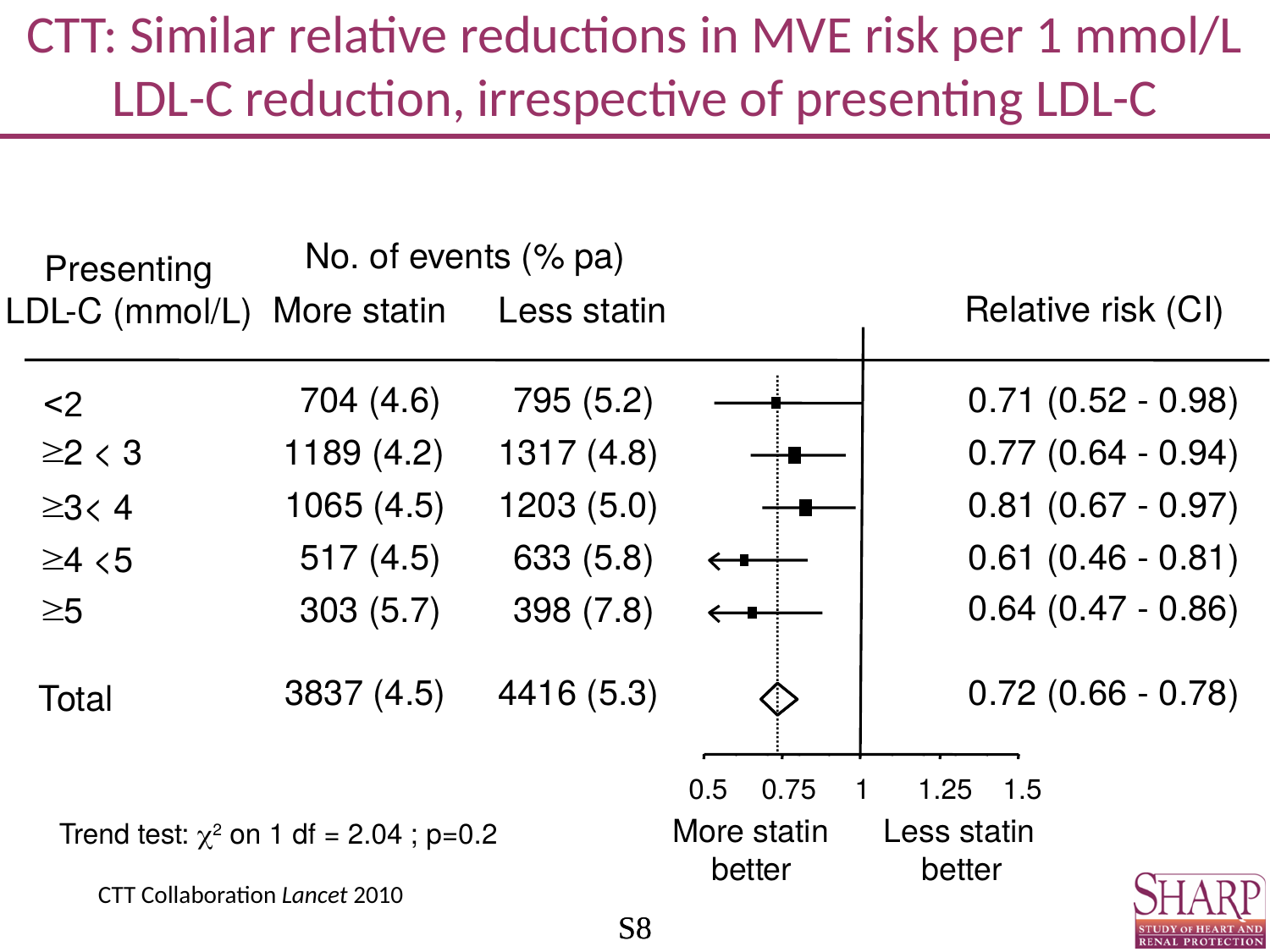

CTT: Similar relative reductions in MVE risk per 1 mmol/L LDL-C reduction, irrespective of presenting LDL-C

No. of events (% pa)
Presenting
LDL-C (mmol/L)

Relative risk (CI)
More statin
Less statin

704 (4.6)
795 (5.2)
0.71 (0.52 - 0.98)
<
2

≥
1317 (4.8)
2 < 3

1189 (4.2)
0.77 (0.64 - 0.94)

≥
1065 (4.5)
1203 (5.0)
0.81 (0.67 - 0.97)
3< 4

≥
517 (4.5)
633 (5.8)
0.61 (0.46 - 0.81)
4 <5

≥
0.64 (0.47 - 0.86)
303 (5.7)
398 (7.8)
5

3837 (4.5)
4416 (5.3)
0.72 (0.66 - 0.78)
 Total

0.5
1
1.5
0.75
1.25
More statin
Less statin
Trend test: χ2 on 1 df = 2.04 ; p=0.2

better
better
CTT Collaboration Lancet 2010